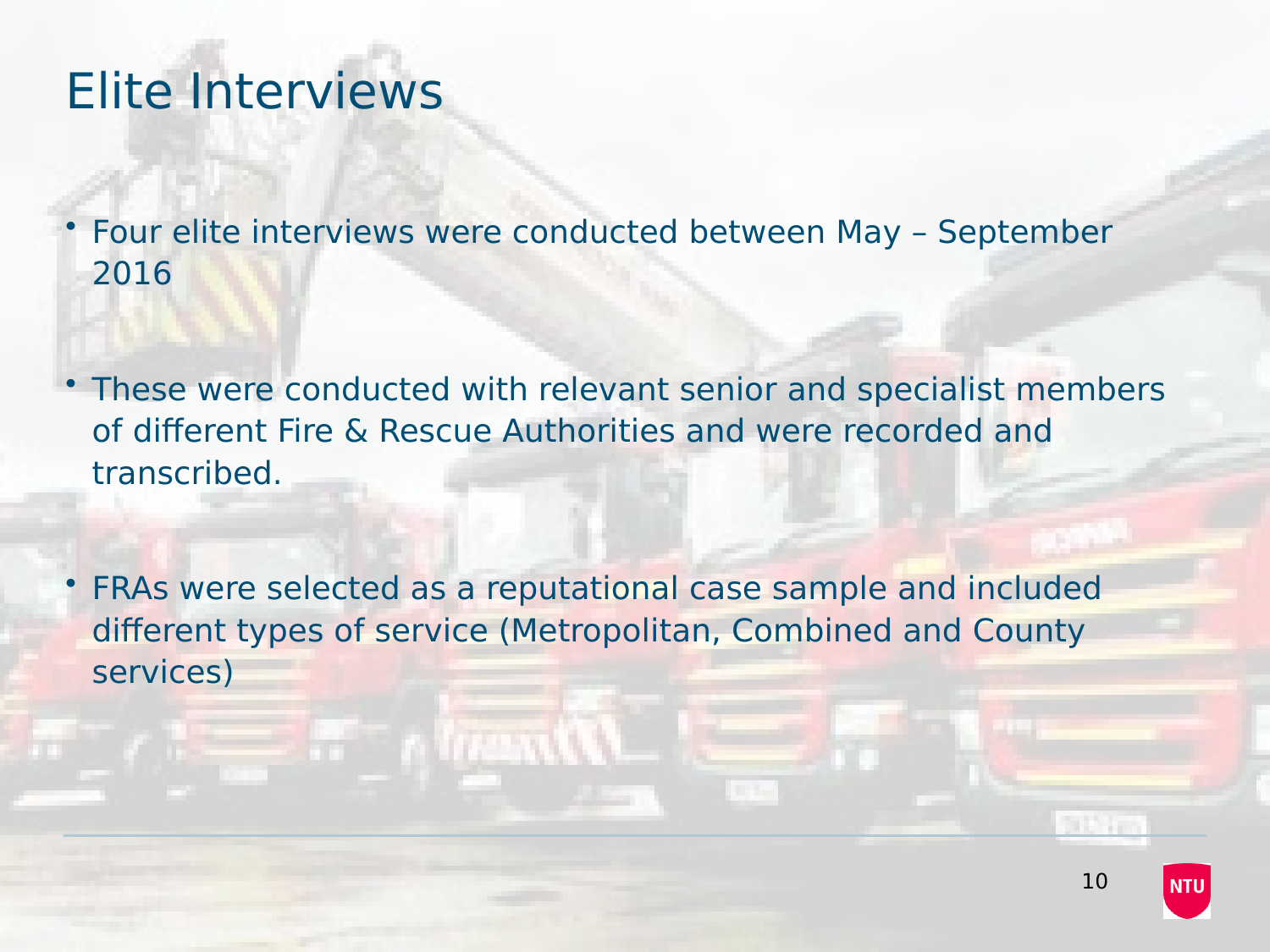

# Elite Interviews
Four elite interviews were conducted between May – September 2016

These were conducted with relevant senior and specialist members of different Fire & Rescue Authorities and were recorded and transcribed.

FRAs were selected as a reputational case sample and included different types of service (Metropolitan, Combined and County services)
10